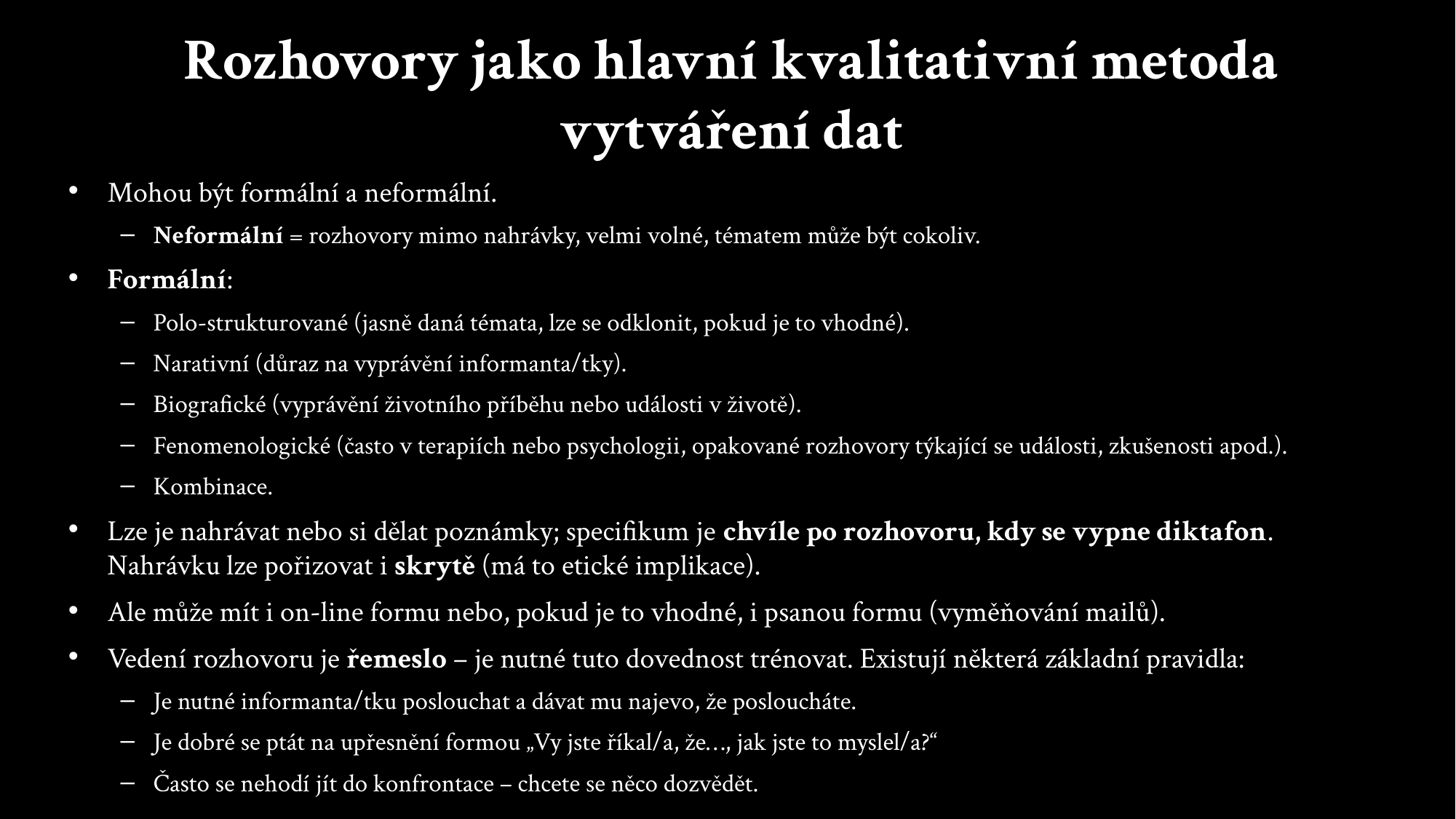

# Rozhovory jako hlavní kvalitativní metoda vytváření dat
Mohou být formální a neformální.
Neformální = rozhovory mimo nahrávky, velmi volné, tématem může být cokoliv.
Formální:
Polo-strukturované (jasně daná témata, lze se odklonit, pokud je to vhodné).
Narativní (důraz na vyprávění informanta/tky).
Biografické (vyprávění životního příběhu nebo události v životě).
Fenomenologické (často v terapiích nebo psychologii, opakované rozhovory týkající se události, zkušenosti apod.).
Kombinace.
Lze je nahrávat nebo si dělat poznámky; specifikum je chvíle po rozhovoru, kdy se vypne diktafon. Nahrávku lze pořizovat i skrytě (má to etické implikace).
Ale může mít i on-line formu nebo, pokud je to vhodné, i psanou formu (vyměňování mailů).
Vedení rozhovoru je řemeslo – je nutné tuto dovednost trénovat. Existují některá základní pravidla:
Je nutné informanta/tku poslouchat a dávat mu najevo, že posloucháte.
Je dobré se ptát na upřesnění formou „Vy jste říkal/a, že…, jak jste to myslel/a?“
Často se nehodí jít do konfrontace – chcete se něco dozvědět.